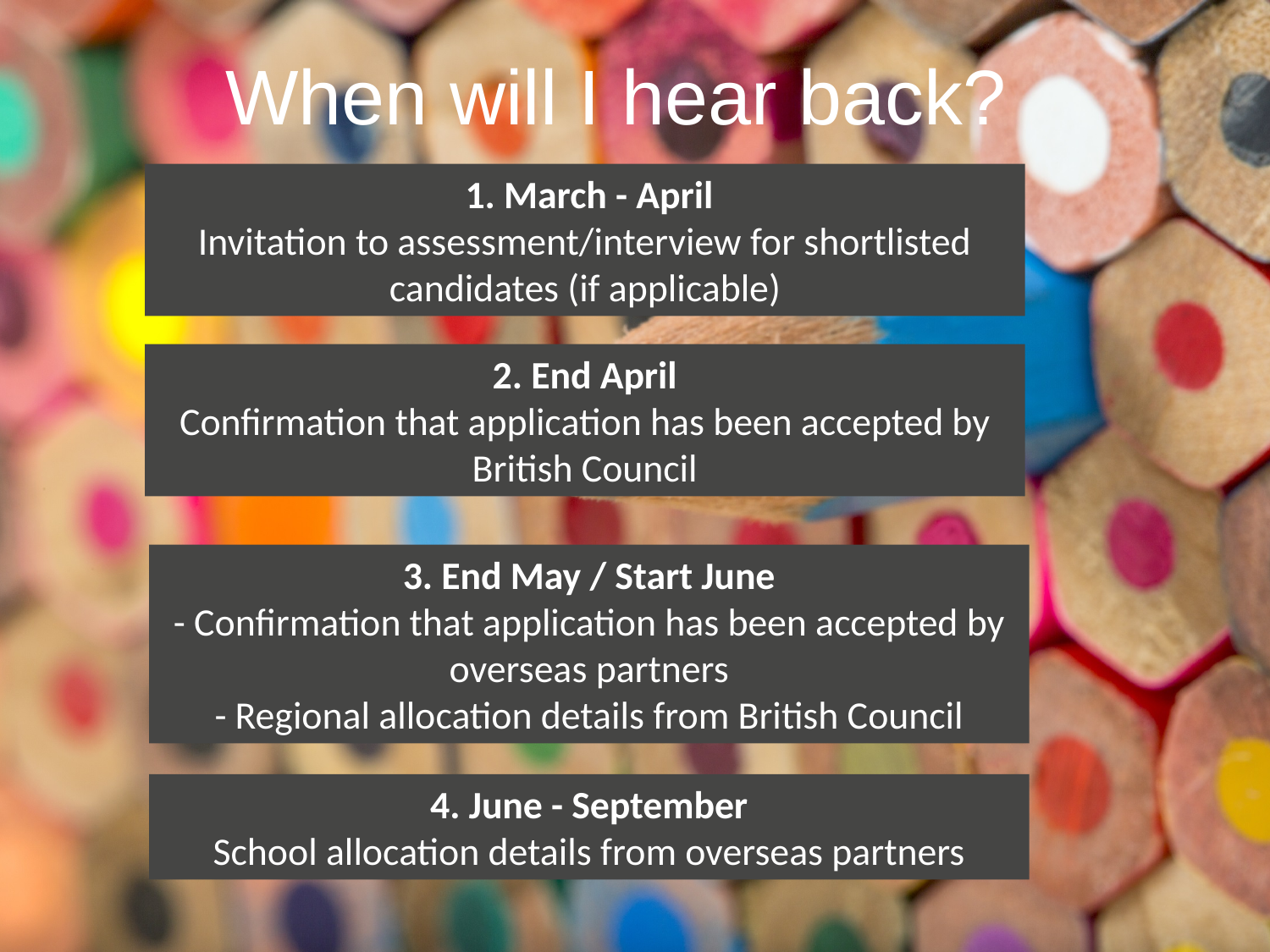

When will I hear back?

 1. March - April
Invitation to assessment/interview for shortlisted candidates (if applicable)
2. End April
Confirmation that application has been accepted by British Council
3. End May / Start June
- Confirmation that application has been accepted by overseas partners
- Regional allocation details from British Council
4. June - September
School allocation details from overseas partners